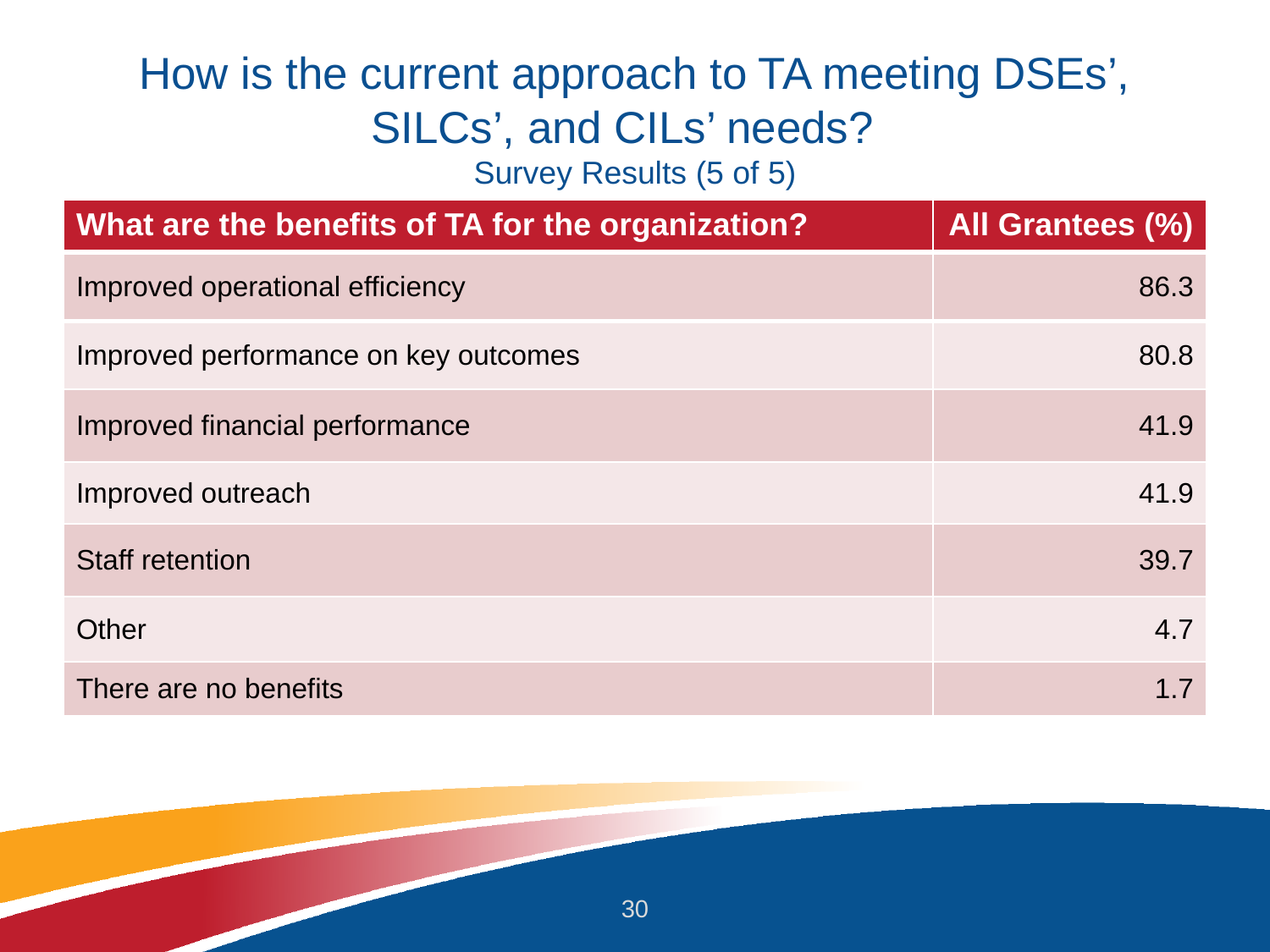

# How is the current approach to TA meeting DSEs’, SILCs’, and CILs’ needs? ​ ​ Survey Results (5 of 5)
| What are the benefits of TA for the organization? | All Grantees (%) |
| --- | --- |
| Improved operational efficiency | 86.3 |
| Improved performance on key outcomes | 80.8 |
| Improved financial performance | 41.9 |
| Improved outreach | 41.9 |
| Staff retention | 39.7 |
| Other | 4.7 |
| There are no benefits | 1.7 |
30